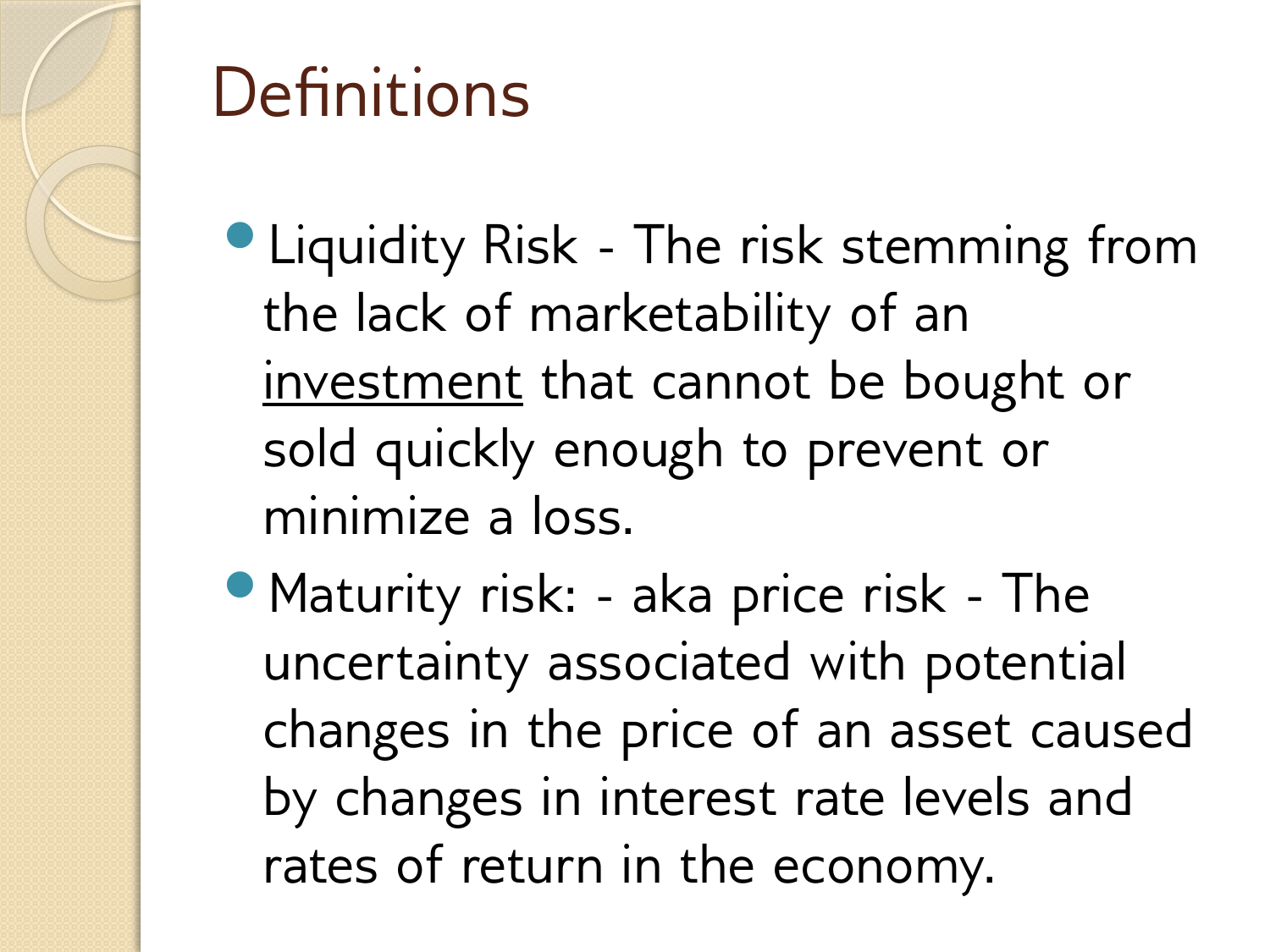

# Definitions
Liquidity Risk - The risk stemming from the lack of marketability of an investment that cannot be bought or sold quickly enough to prevent or minimize a loss.
Maturity risk: - aka price risk - The uncertainty associated with potential changes in the price of an asset caused by changes in interest rate levels and rates of return in the economy.